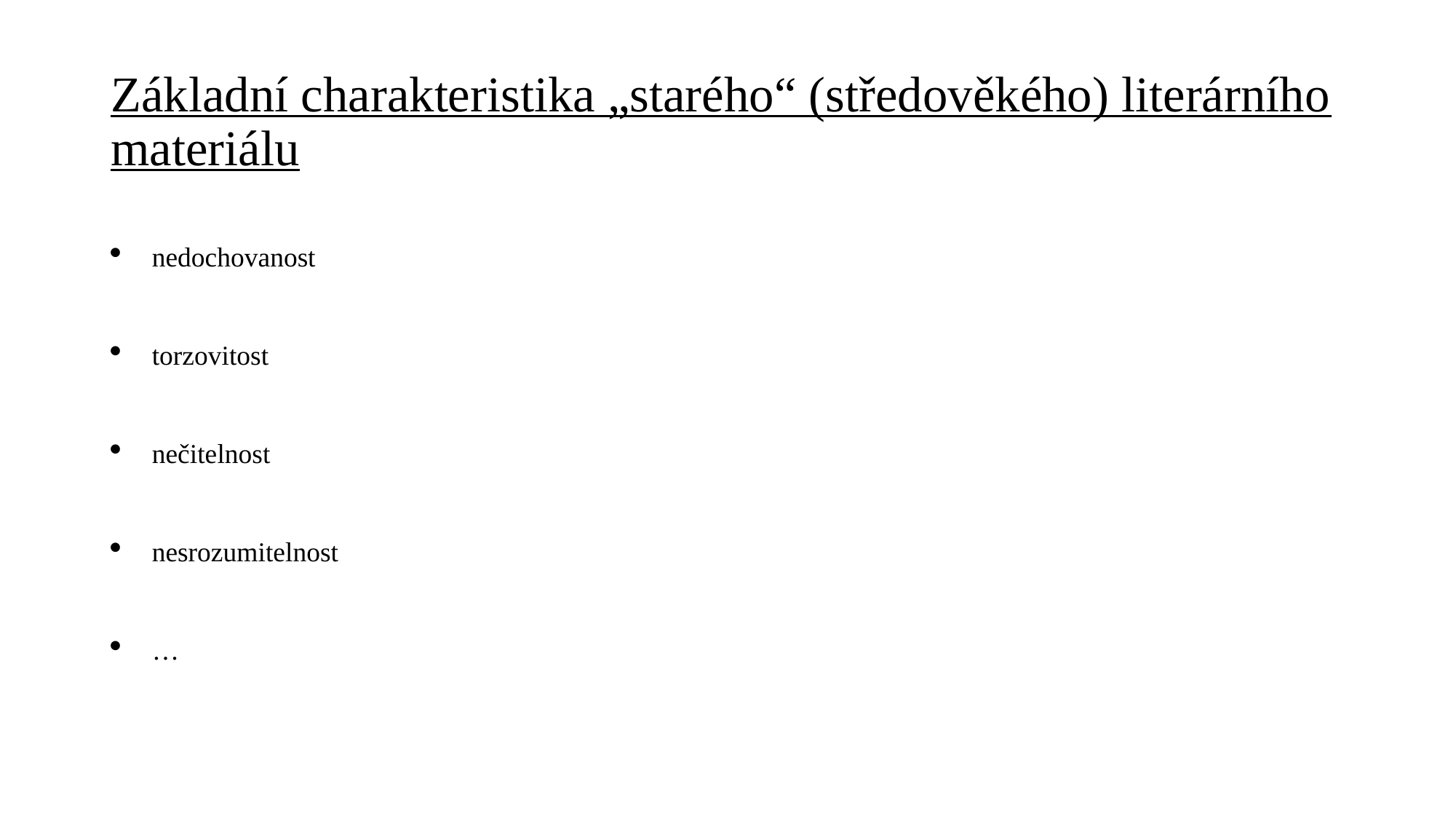

# Základní charakteristika „starého“ (středověkého) literárního materiálu
nedochovanost

torzovitost

nečitelnost

nesrozumitelnost

…